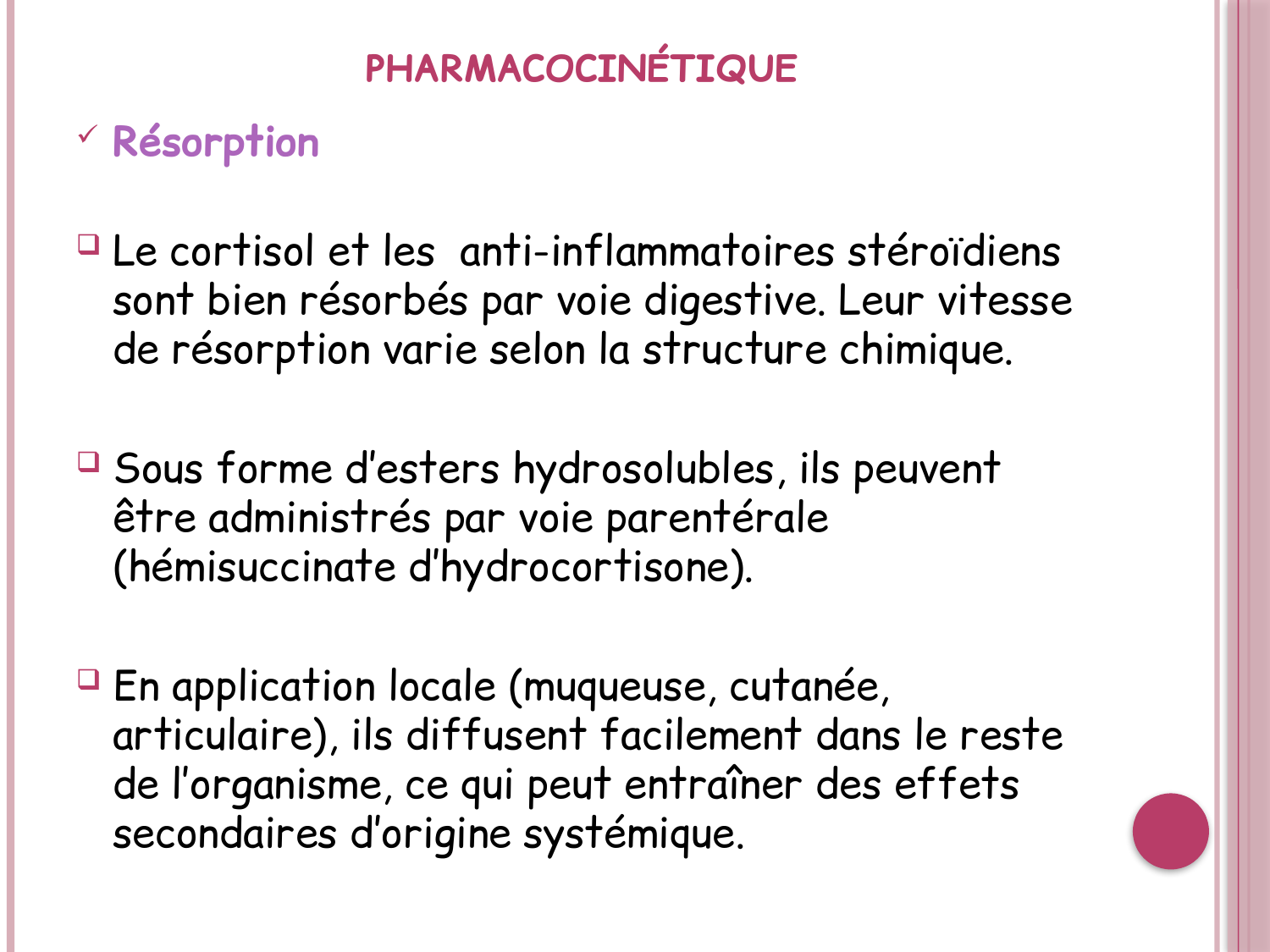

# Pharmacocinétique
Résorption
Le cortisol et les  anti-inflammatoires stéroïdiens sont bien résorbés par voie digestive. Leur vitesse de résorption varie selon la structure chimique.

Sous forme d’esters hydrosolubles, ils peuvent être administrés par voie parentérale (hémisuccinate d’hydrocortisone).

En application locale (muqueuse, cutanée, articulaire), ils diffusent facilement dans le reste de l’organisme, ce qui peut entraîner des effets secondaires d’origine systémique.